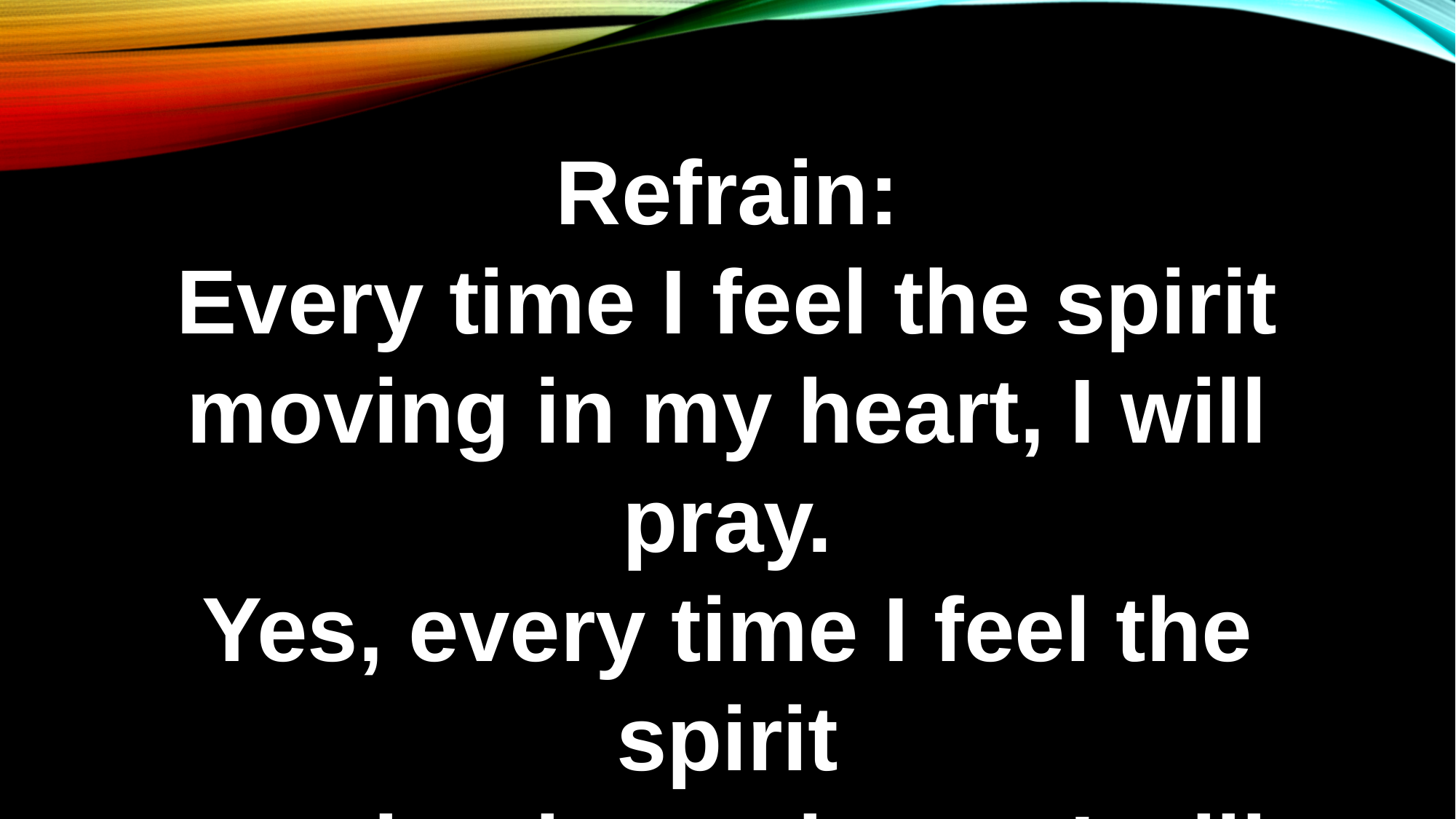

Refrain:
Every time I feel the spirit
moving in my heart, I will pray.
Yes, every time I feel the spirit
moving in my heart, I will pray.